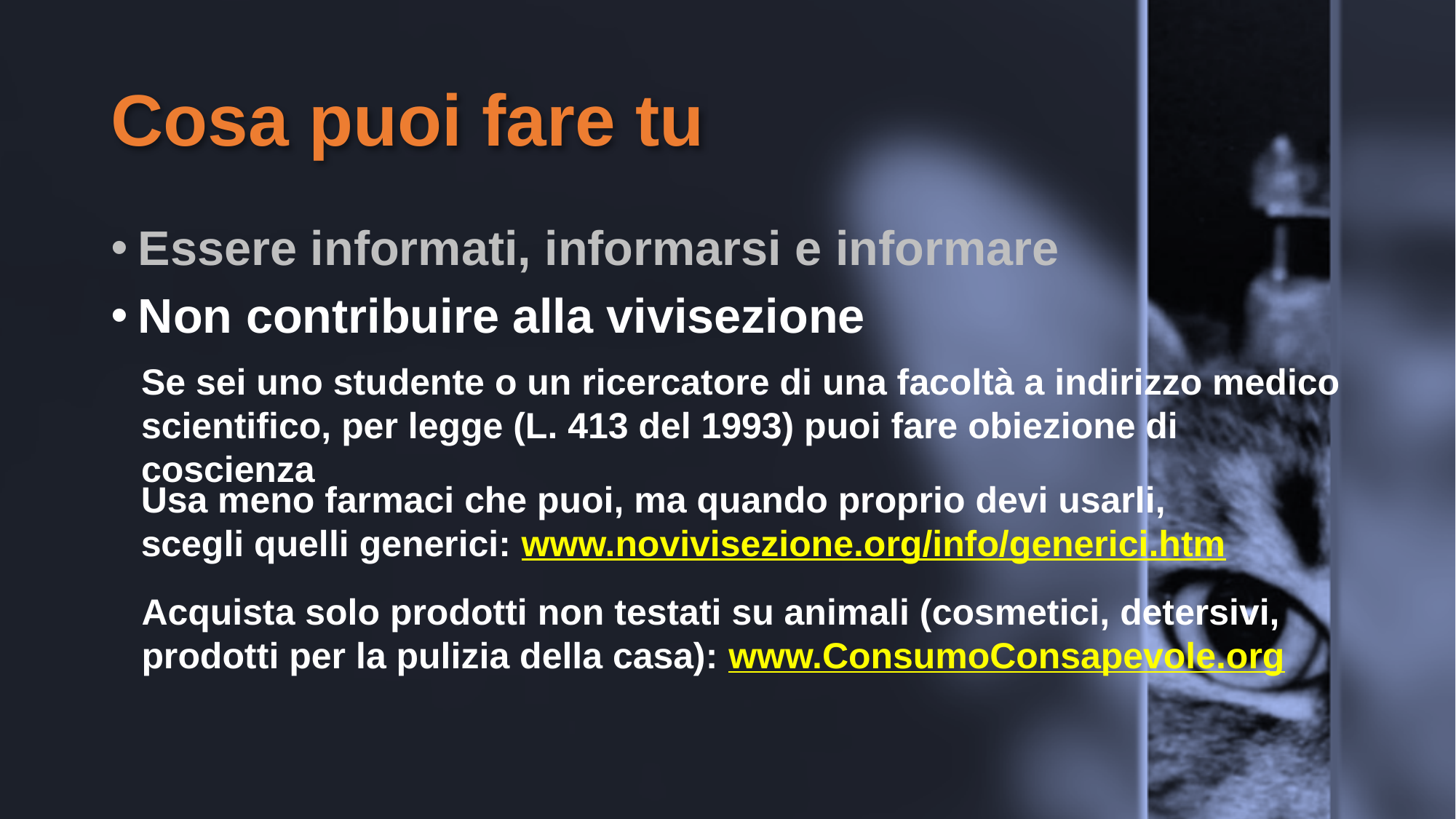

# Cosa puoi fare tu
Essere informati, informarsi e informare
Non contribuire alla vivisezione
Se sei uno studente o un ricercatore di una facoltà a indirizzo medico scientifico, per legge (L. 413 del 1993) puoi fare obiezione di coscienza
Usa meno farmaci che puoi, ma quando proprio devi usarli,
scegli quelli generici: www.novivisezione.org/info/generici.htm
Acquista solo prodotti non testati su animali (cosmetici, detersivi, prodotti per la pulizia della casa): www.ConsumoConsapevole.org